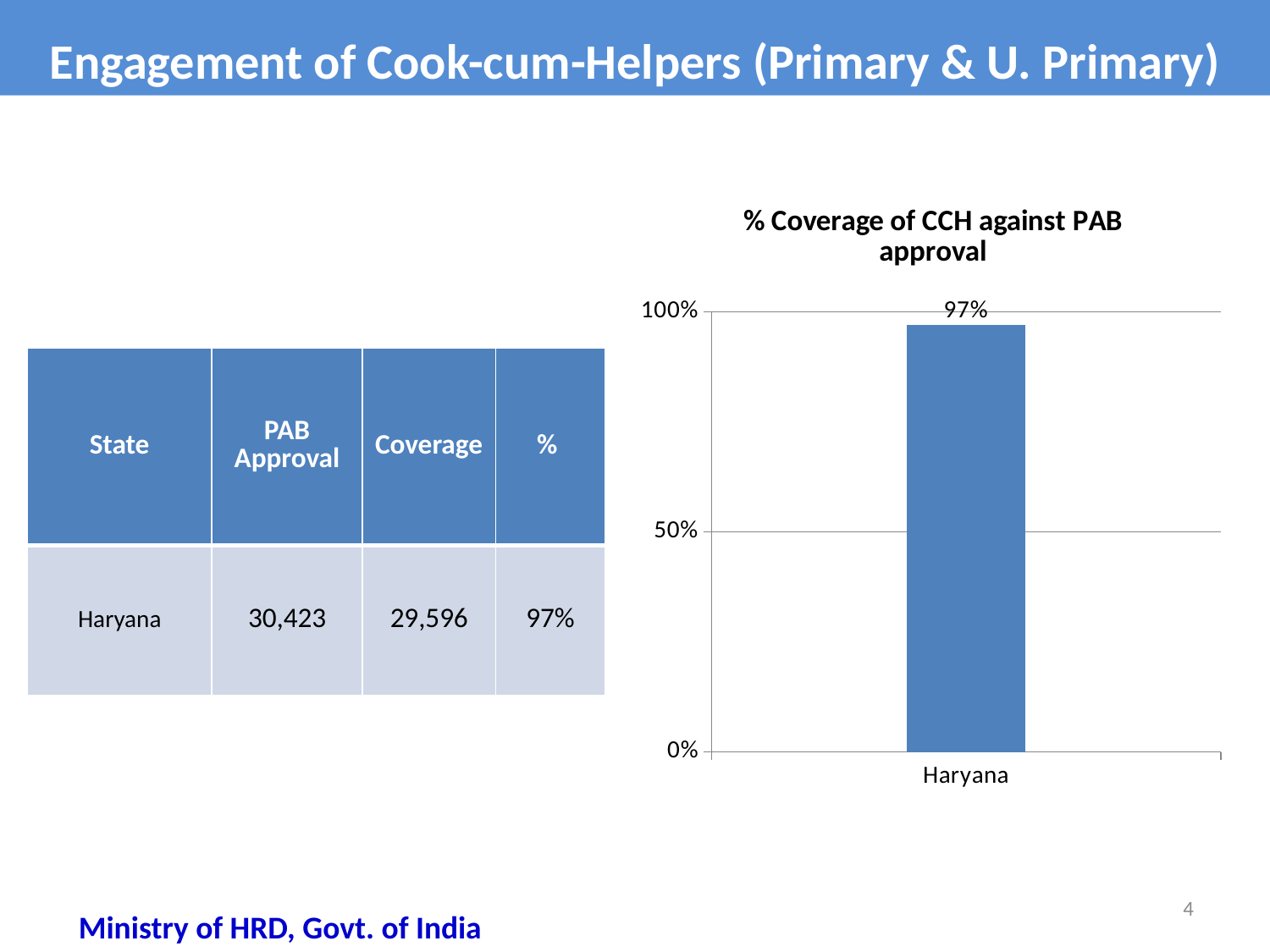

Engagement of Cook-cum-Helpers (Primary & U. Primary)

### Chart: % Coverage of CCH against PAB approval

| Category | %age Coverage (Pry) |
|---|---|
| Haryana | 0.9700000000000003 |
| State | PAB Approval | Coverage | % |
| --- | --- | --- | --- |
| Haryana | 30,423 | 29,596 | 97% |
4
Ministry of HRD, Govt. of India